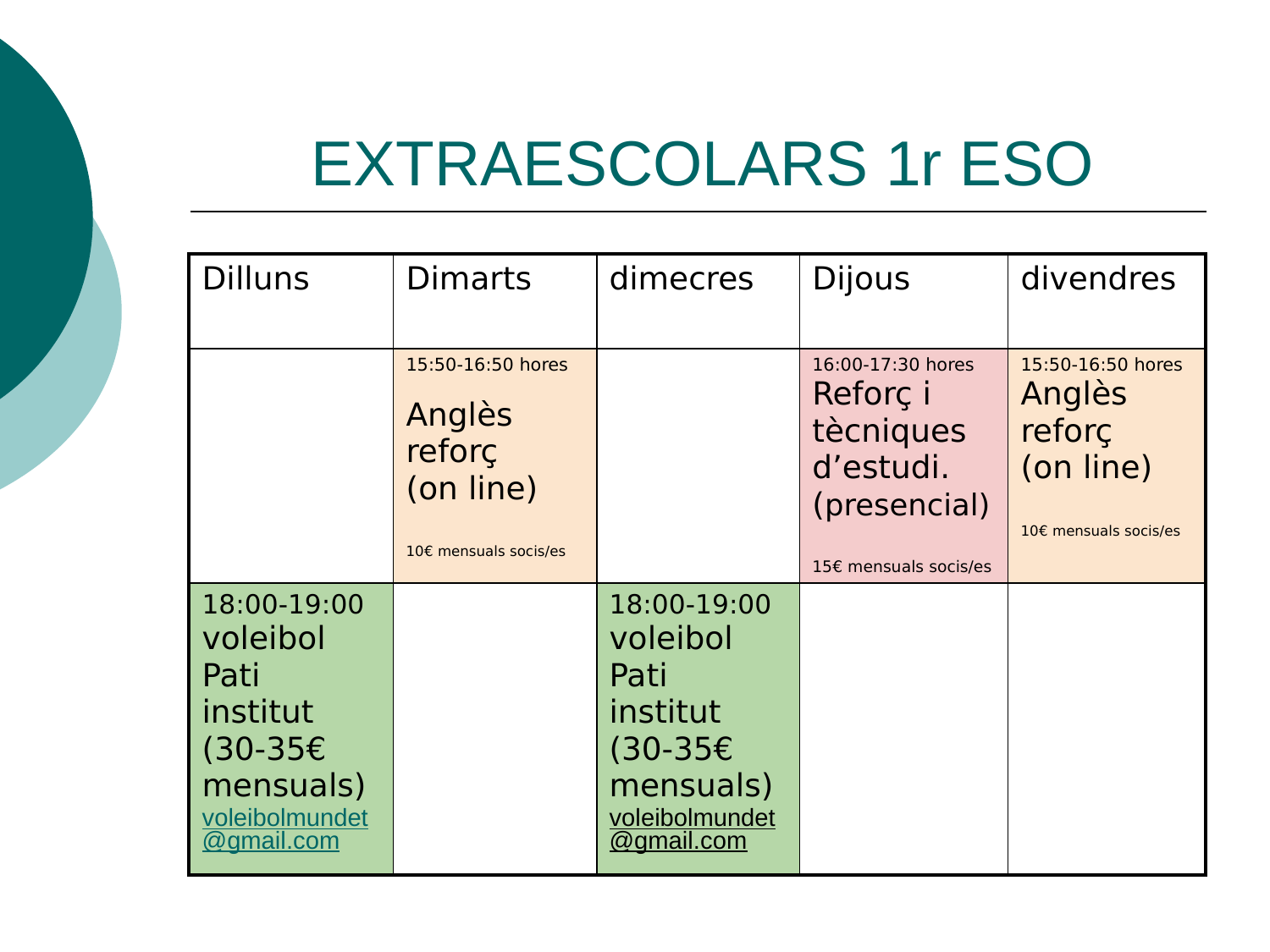

# EXTRAESCOLARS 1r ESO
| Dilluns | Dimarts | dimecres | Dijous | divendres |
| --- | --- | --- | --- | --- |
|  | 15:50-16:50 hores Anglès reforç (on line) 10€ mensuals socis/es |  | 16:00-17:30 hores Reforç i tècniques d’estudi. (presencial) 15€ mensuals socis/es | 15:50-16:50 hores Anglès reforç (on line) 10€ mensuals socis/es |
| 18:00-19:00 voleibol Pati institut (30-35€ mensuals) voleibolmundet@gmail.com |  | 18:00-19:00 voleibol Pati institut (30-35€ mensuals) voleibolmundet@gmail.com |  |  |